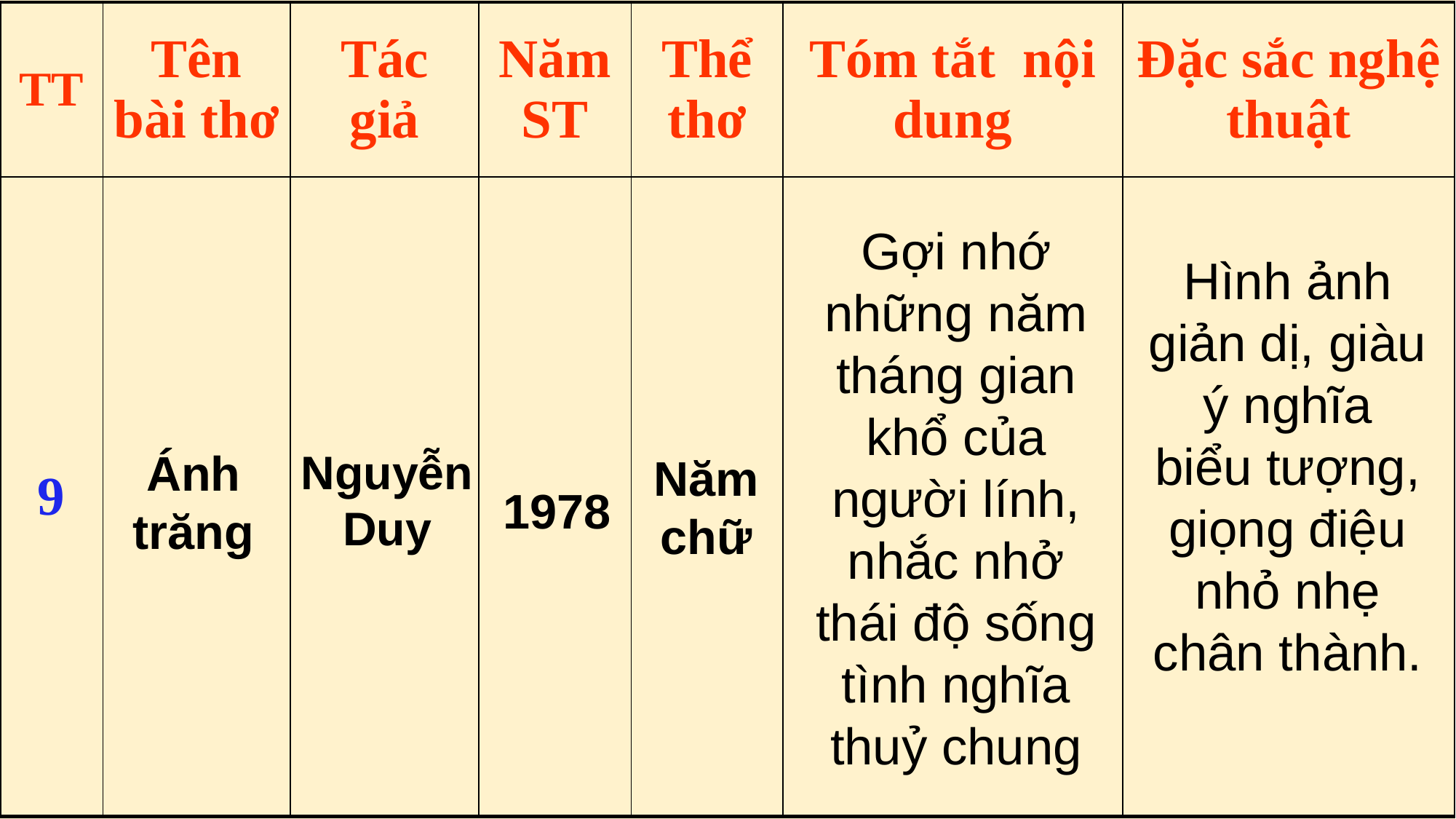

| TT | Tên bài thơ | Tác giả | Năm ST | Thể thơ | Tóm tắt nội dung | Đặc sắc nghệ thuật |
| --- | --- | --- | --- | --- | --- | --- |
| 9 |  |  |  |  |  |  |
Gợi nhớ những năm tháng gian khổ của người lính, nhắc nhở thái độ sống tình nghĩa thuỷ chung
Hình ảnh giản dị, giàu ý nghĩa biểu tượng, giọng điệu nhỏ nhẹ chân thành.
Nguyễn Duy
Ánh trăng
Nămchữ
1978